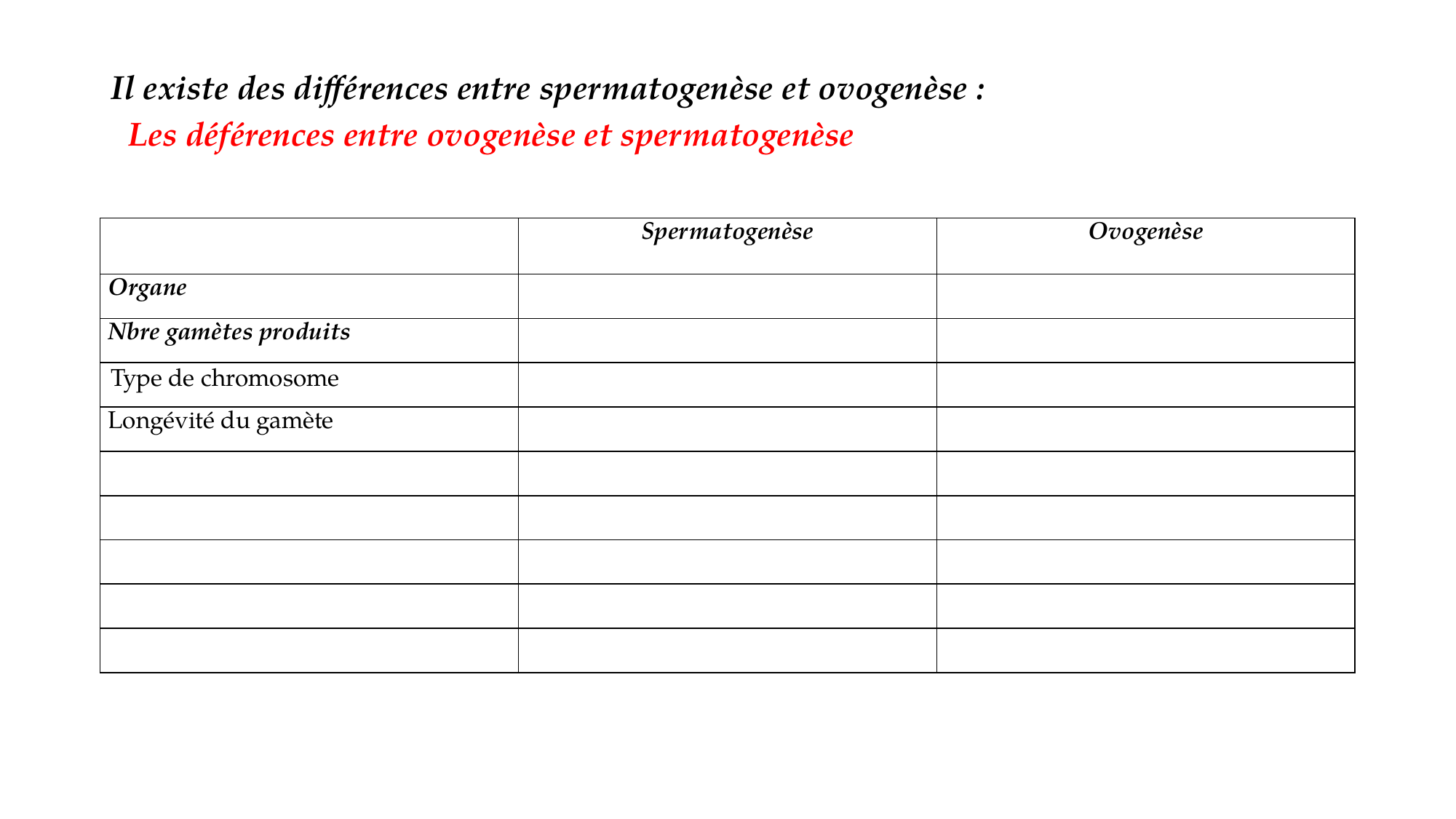

# Il existe des différences entre spermatogenèse et ovogenèse :   Les déférences entre ovogenèse et spermatogenèse
|  | Spermatogenèse | Ovogenèse |
| --- | --- | --- |
| Organe |  |  |
| Nbre gamètes produits |  |  |
| Type de chromosome |  |  |
| Longévité du gamète |  |  |
|  |  |  |
|  |  |  |
|  |  |  |
|  |  |  |
|  |  |  |